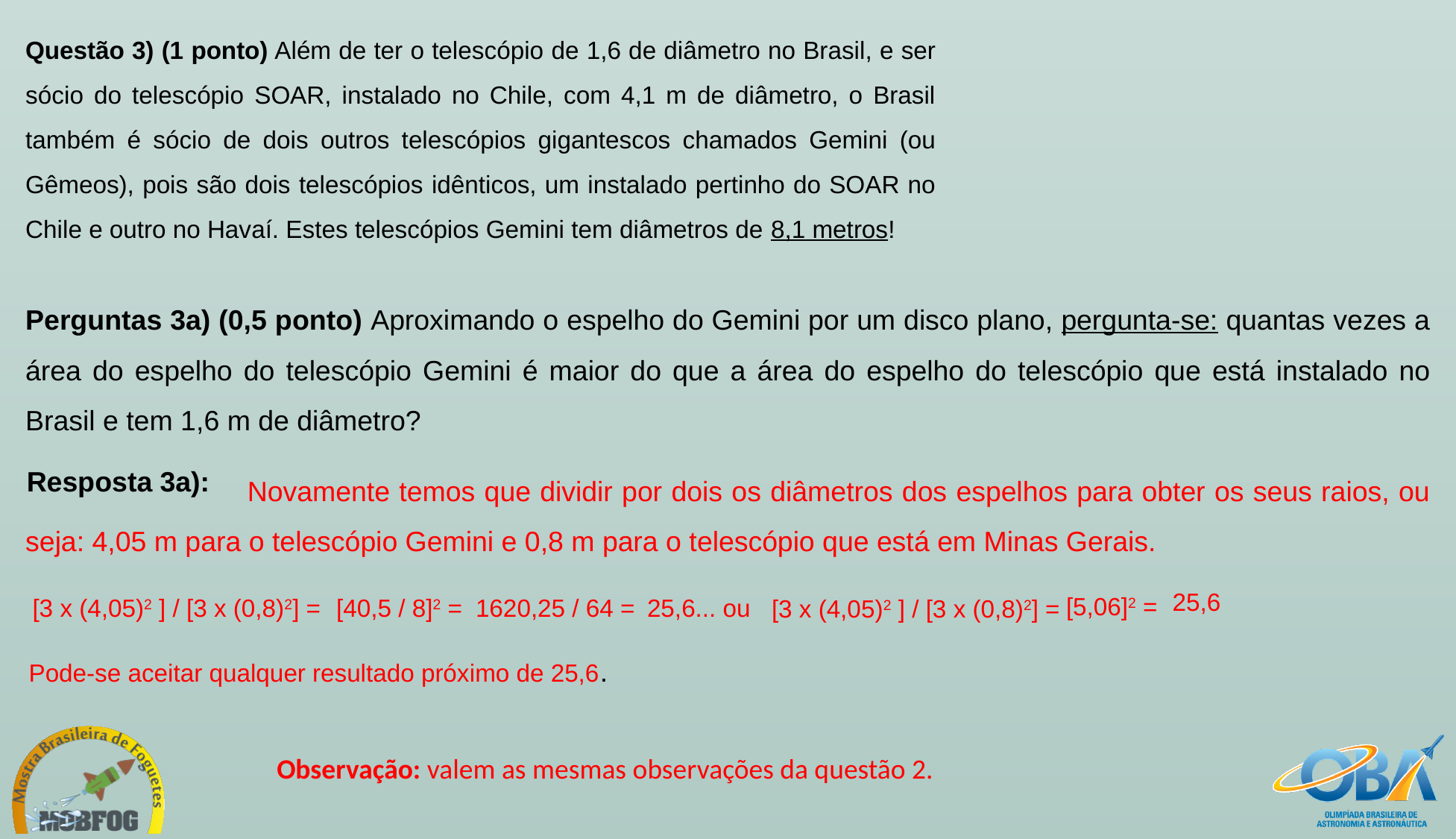

Questão 3) (1 ponto) Além de ter o telescópio de 1,6 de diâmetro no Brasil, e ser sócio do telescópio SOAR, instalado no Chile, com 4,1 m de diâmetro, o Brasil também é sócio de dois outros telescópios gigantescos chamados Gemini (ou Gêmeos), pois são dois telescópios idênticos, um instalado pertinho do SOAR no Chile e outro no Havaí. Estes telescópios Gemini tem diâmetros de 8,1 metros!
Perguntas 3a) (0,5 ponto) Aproximando o espelho do Gemini por um disco plano, pergunta-se: quantas vezes a área do espelho do telescópio Gemini é maior do que a área do espelho do telescópio que está instalado no Brasil e tem 1,6 m de diâmetro?
                        Novamente temos que dividir por dois os diâmetros dos espelhos para obter os seus raios, ou seja: 4,05 m para o telescópio Gemini e 0,8 m para o telescópio que está em Minas Gerais.
Resposta 3a):
25,6
[5,06]2 =
[3 x (4,05)2 ] / [3 x (0,8)2] =
[40,5 / 8]2 =
1620,25 / 64 =
25,6... ou
[3 x (4,05)2 ] / [3 x (0,8)2] =
Pode-se aceitar qualquer resultado próximo de 25,6.
Observação: valem as mesmas observações da questão 2.